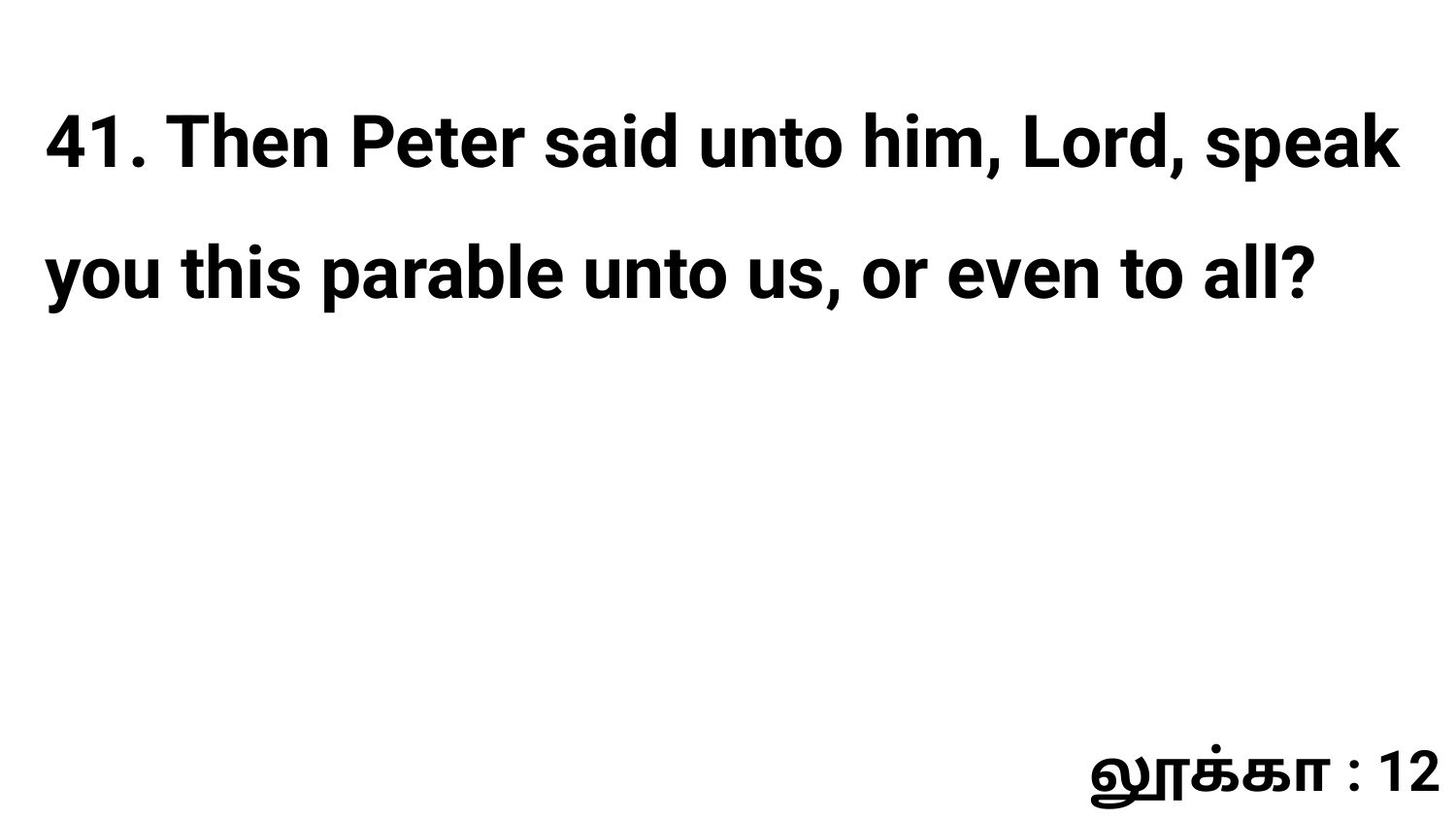

41. Then Peter said unto him, Lord, speak you this parable unto us, or even to all?
லூக்கா : 12